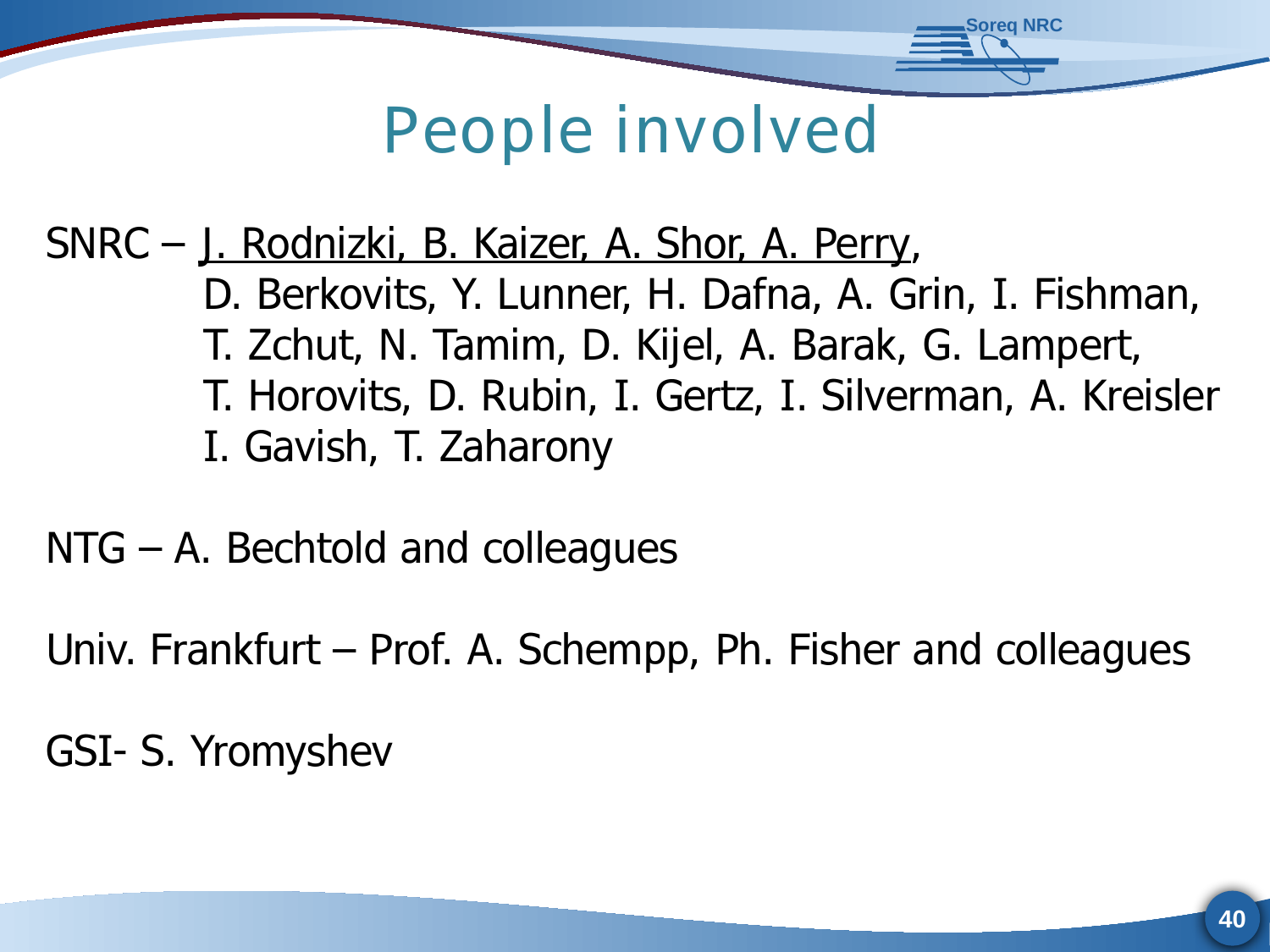

People involved
SNRC – J. Rodnizki, B. Kaizer, A. Shor, A. Perry,
            D. Berkovits, Y. Lunner, H. Dafna, A. Grin, I. Fishman,
            T. Zchut, N. Tamim, D. Kijel, A. Barak, G. Lampert,
            T. Horovits, D. Rubin, I. Gertz, I. Silverman, A. Kreisler
            I. Gavish, T. Zaharony

NTG – A. Bechtold and colleagues

Univ. Frankfurt – Prof. A. Schempp, Ph. Fisher and colleagues

GSI- S. Yromyshev